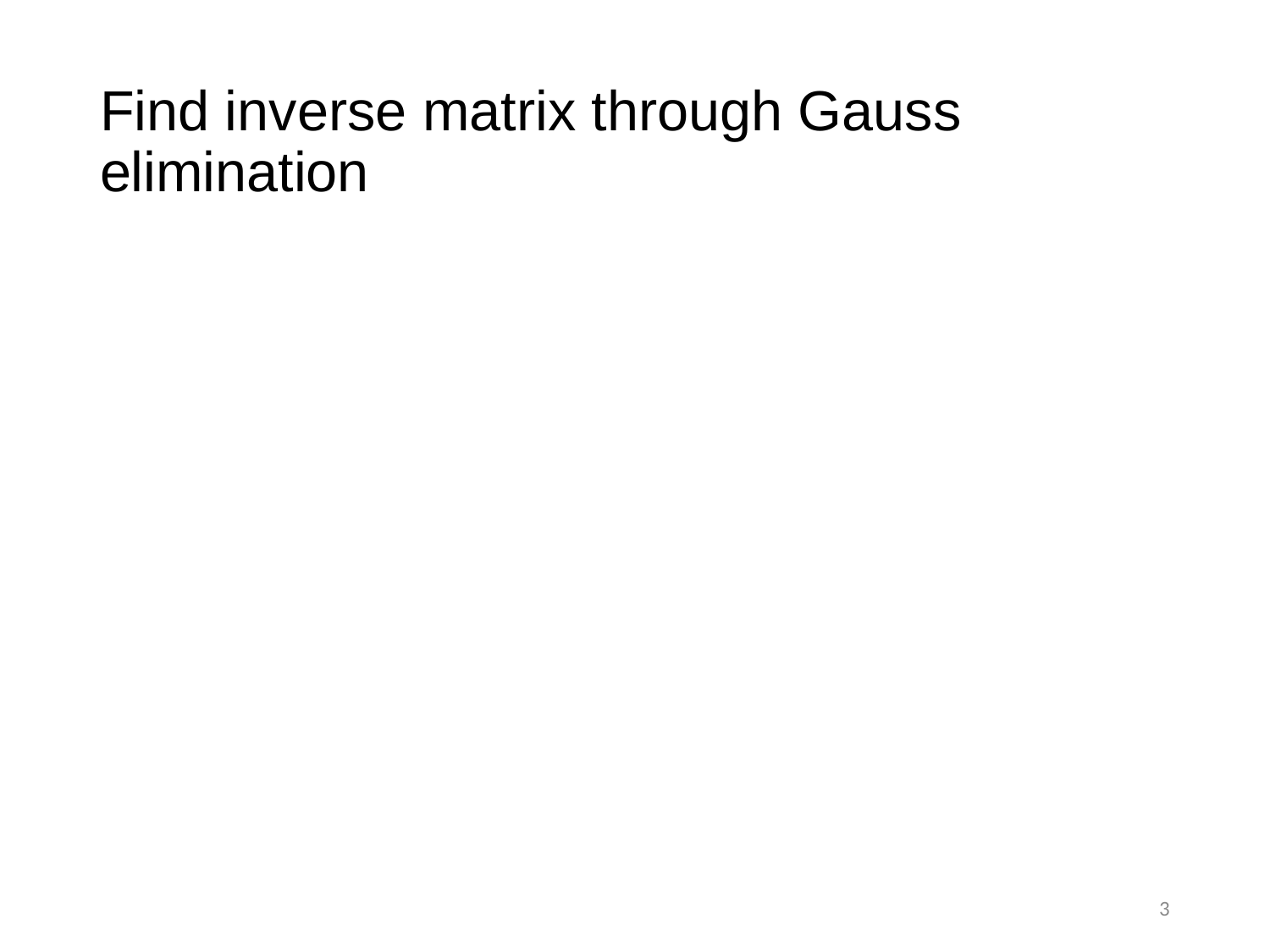

# Find inverse matrix through Gauss elimination

3